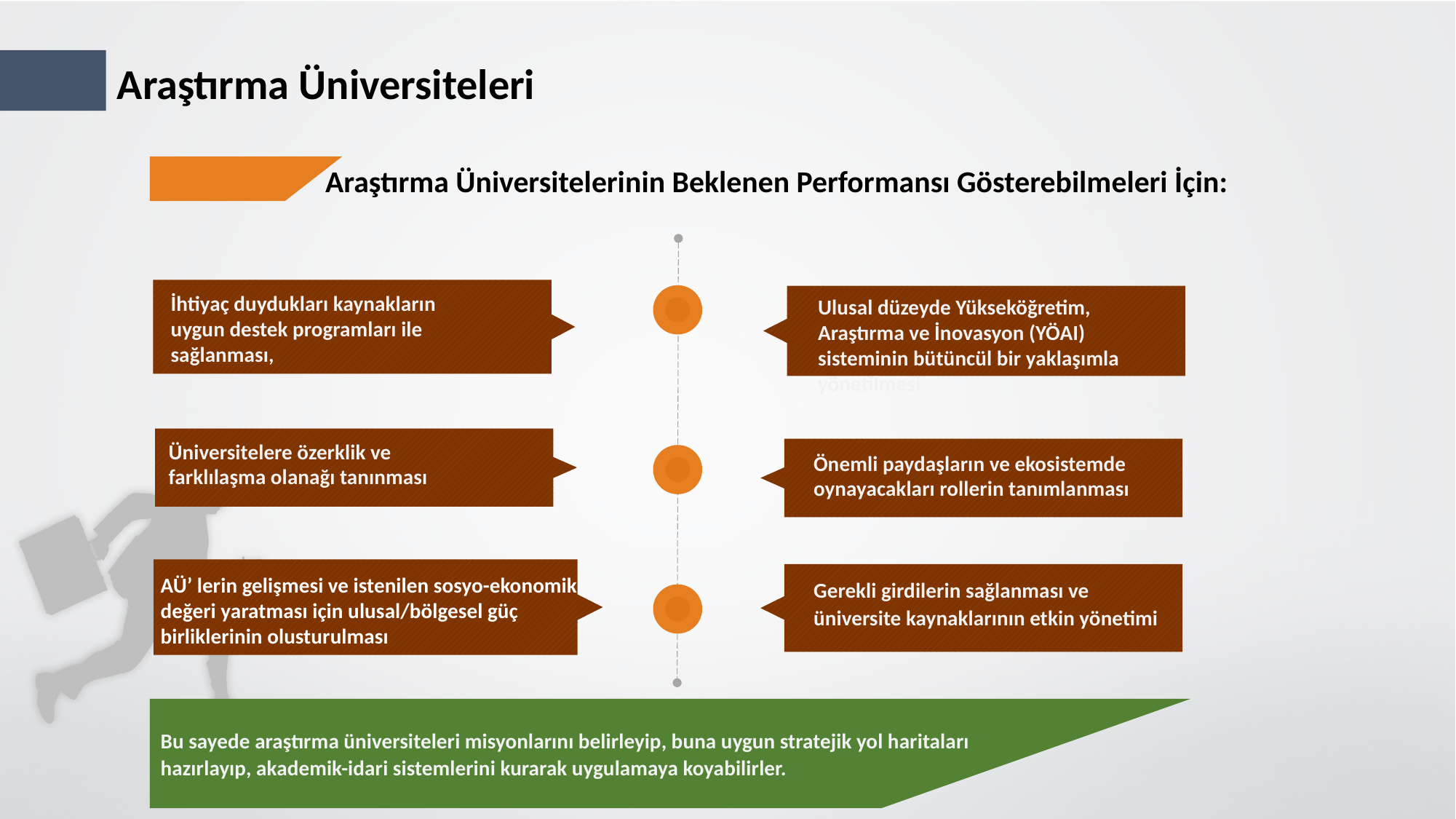

# Araştırma Üniversiteleri

Araştırma Üniversitelerinin Beklenen Performansı Gösterebilmeleri İçin:

İhtiyaç duydukları kaynakların uygun destek programları ile sağlanması,

Ulusal düzeyde Yükseköğretim, Araştırma ve İnovasyon (YÖAI) sisteminin bütüncül bir yaklaşımla yönetilmesi

Üniversitelere özerklik ve farklılaşma olanağı tanınması

Önemli paydaşların ve ekosistemde oynayacakları rollerin tanımlanması

AÜ’ lerin gelişmesi ve istenilen sosyo-ekonomik değeri yaratması için ulusal/bölgesel güç birliklerinin olusturulması
Gerekli girdilerin sağlanması ve üniversite kaynaklarının etkin yönetimi

Bu sayede araştırma üniversiteleri misyonlarını belirleyip, buna uygun stratejik yol haritaları hazırlayıp, akademik-idari sistemlerini kurarak uygulamaya koyabilirler.